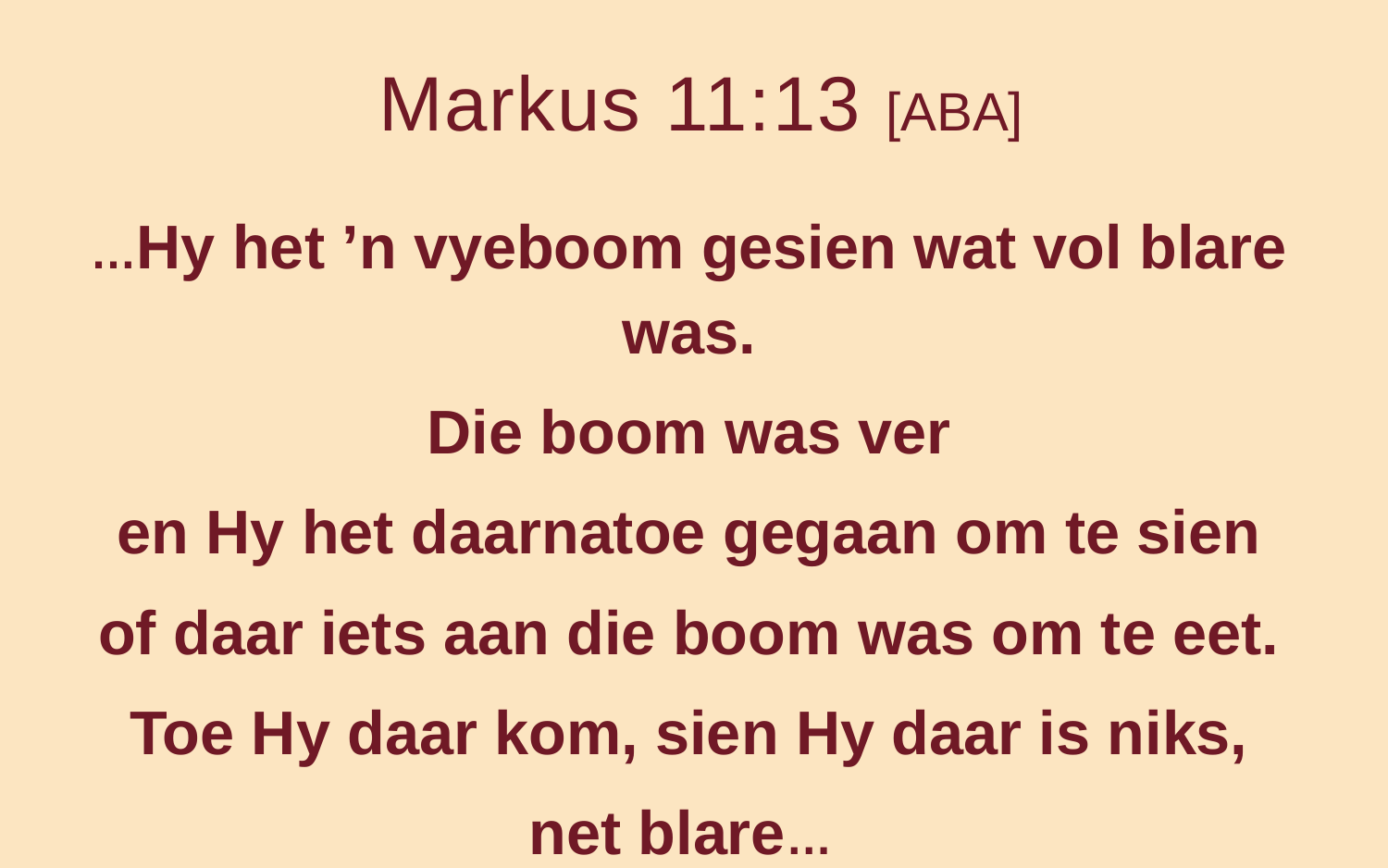

# Markus 11:13 [ABA]

…Hy het ’n vyeboom gesien wat vol blare was.
Die boom was ver
en Hy het daarnatoe gegaan om te sien
of daar iets aan die boom was om te eet.
Toe Hy daar kom, sien Hy daar is niks,
net blare…